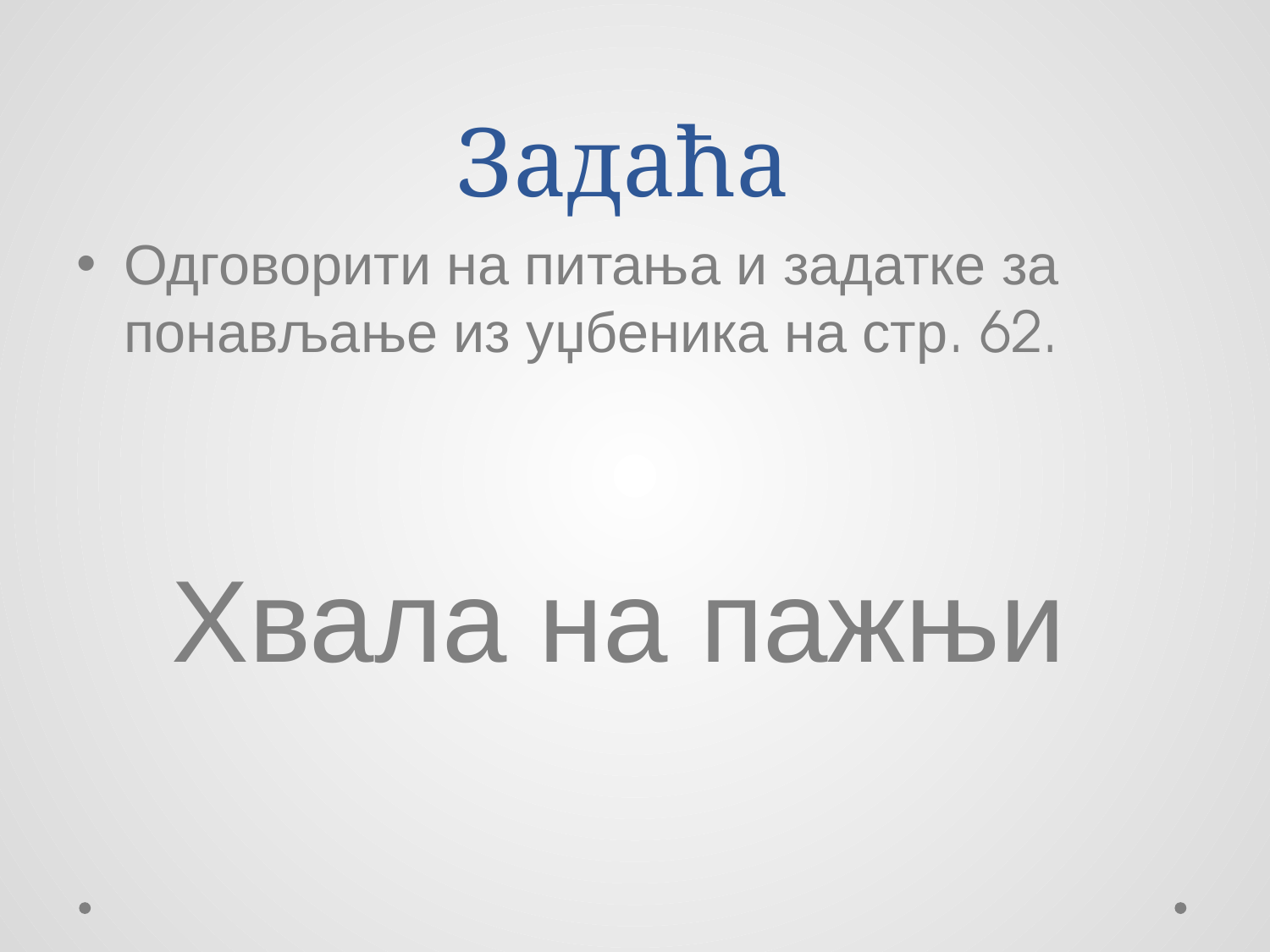

# Задаћа
Одговорити на питања и задатке за понављање из уџбеника на стр. 62.

Хвала на пажњи